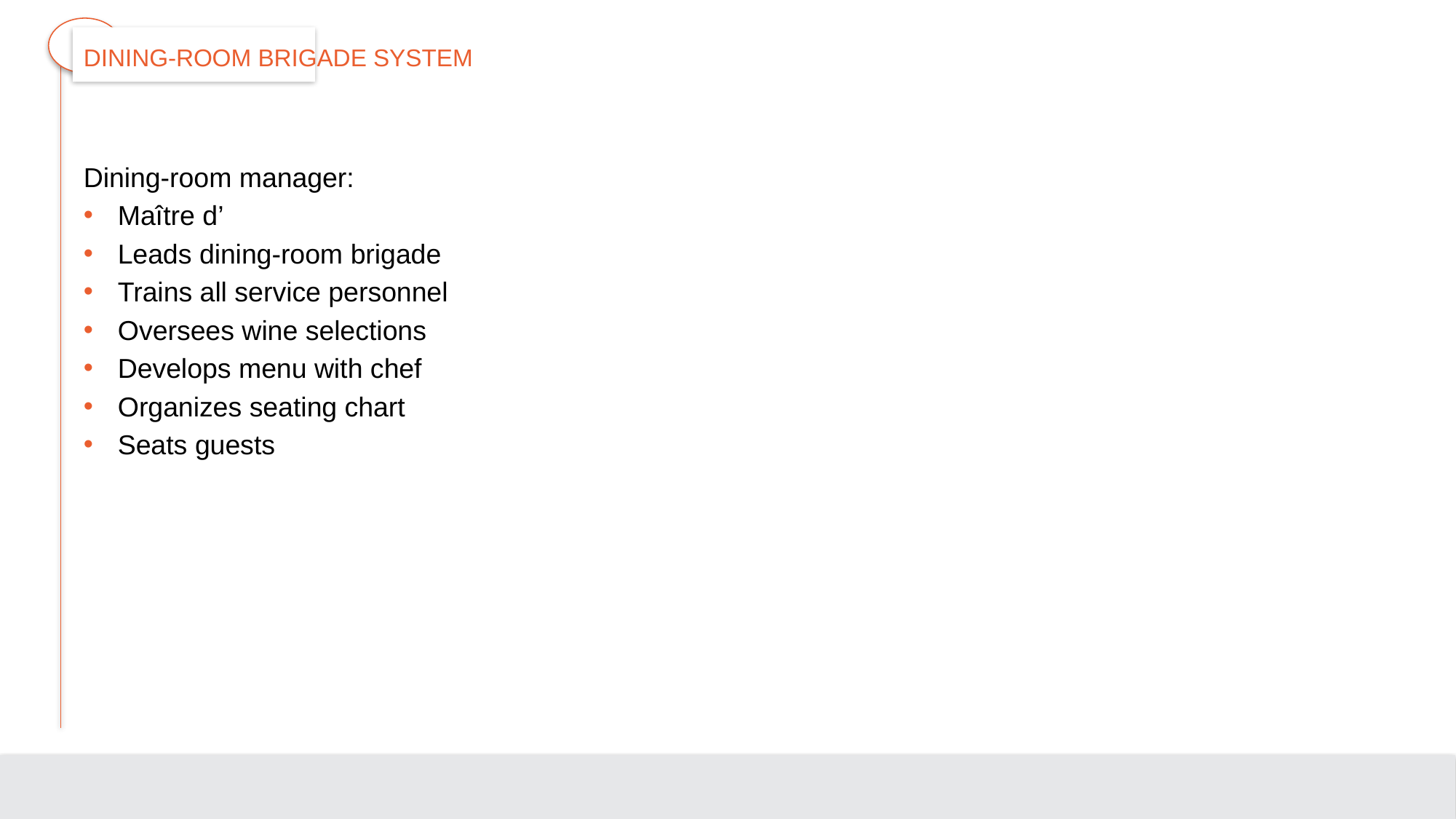

# Dining-Room Brigade System
Dining-room manager:
Maître d’
Leads dining-room brigade
Trains all service personnel
Oversees wine selections
Develops menu with chef
Organizes seating chart
Seats guests